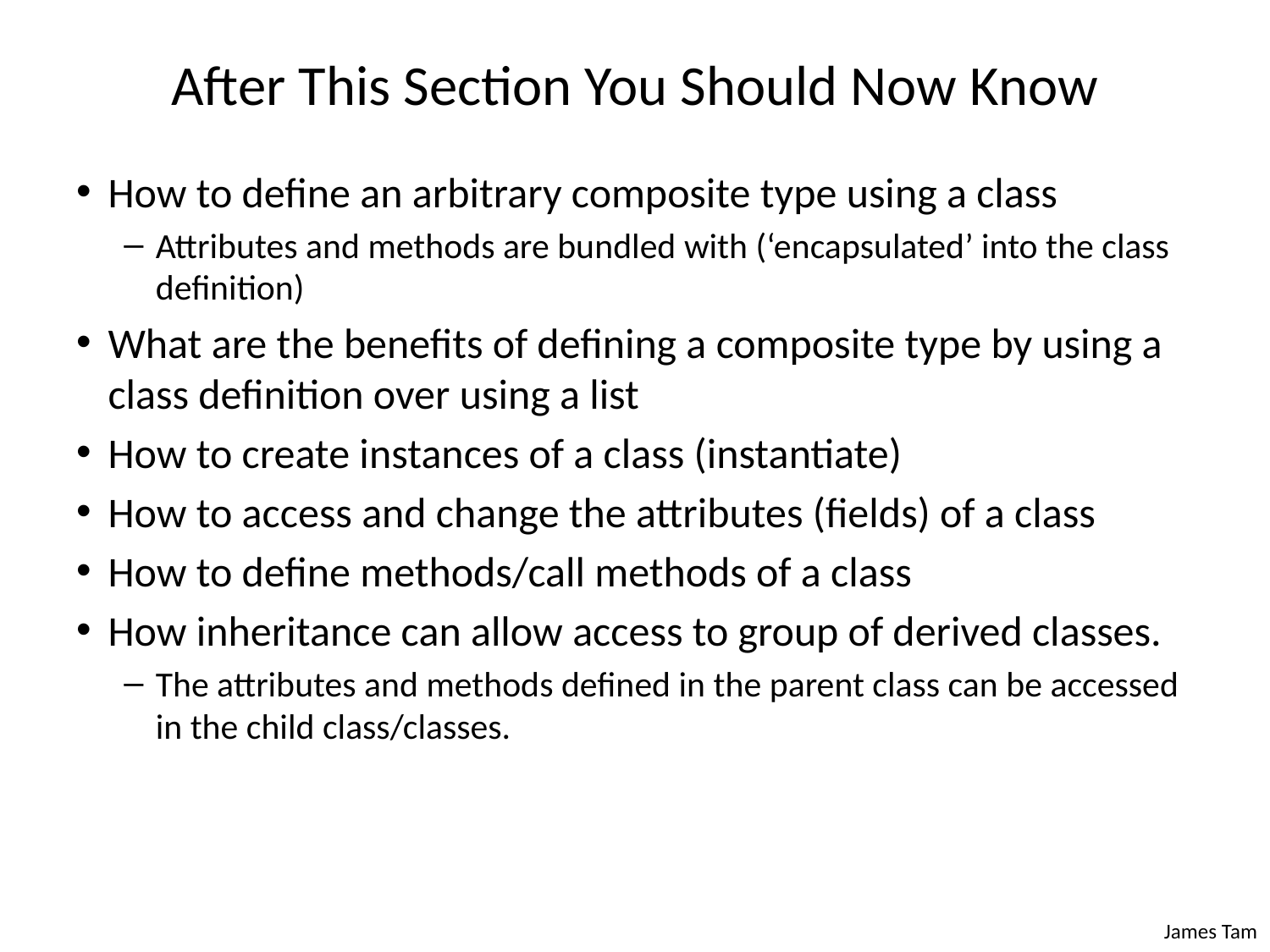

# After This Section You Should Now Know
How to define an arbitrary composite type using a class
Attributes and methods are bundled with (‘encapsulated’ into the class definition)
What are the benefits of defining a composite type by using a class definition over using a list
How to create instances of a class (instantiate)
How to access and change the attributes (fields) of a class
How to define methods/call methods of a class
How inheritance can allow access to group of derived classes.
The attributes and methods defined in the parent class can be accessed in the child class/classes.